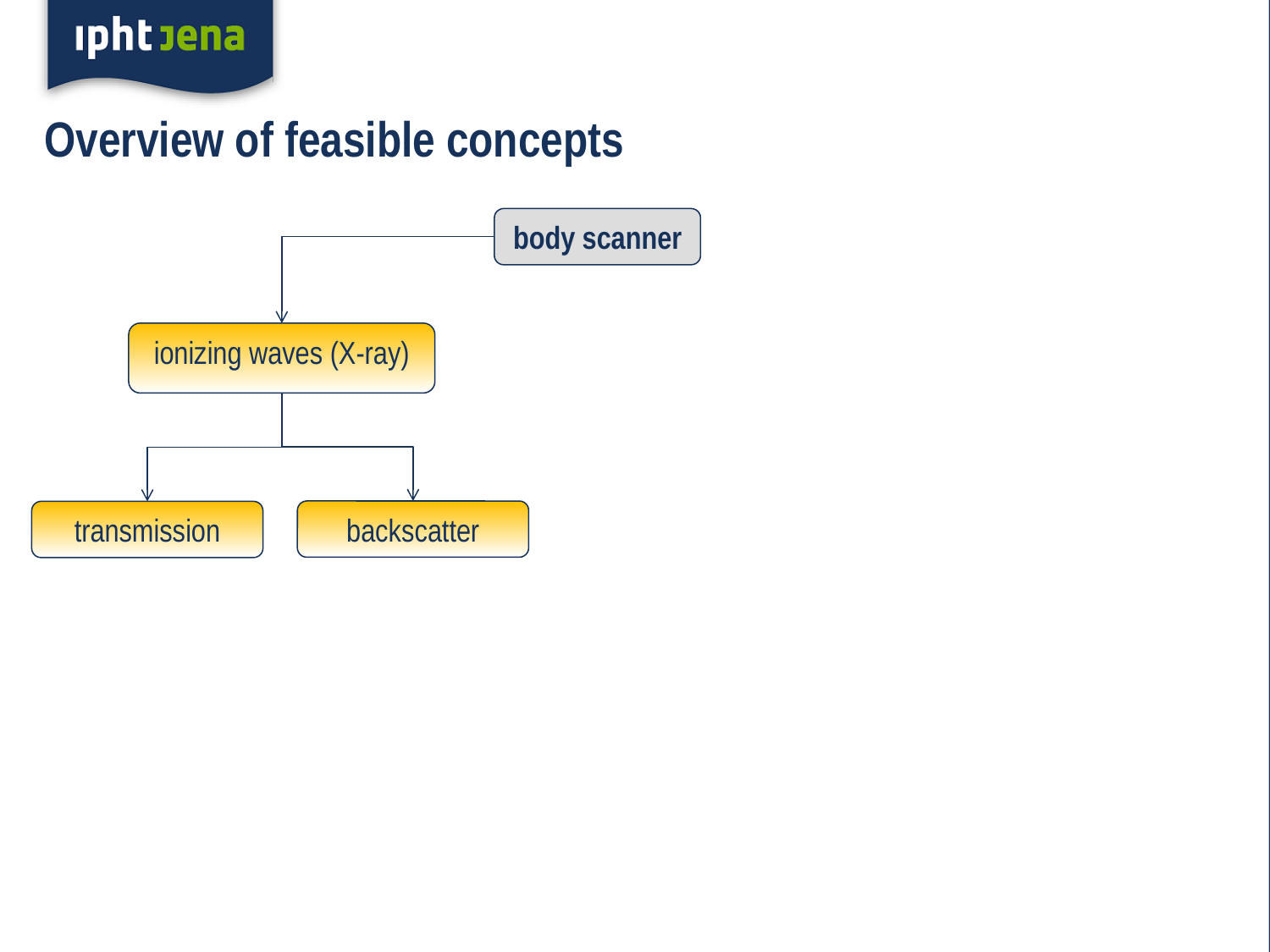

Overview of feasible concepts
body scanner
ionizing waves (X-ray)
backscatter
transmission